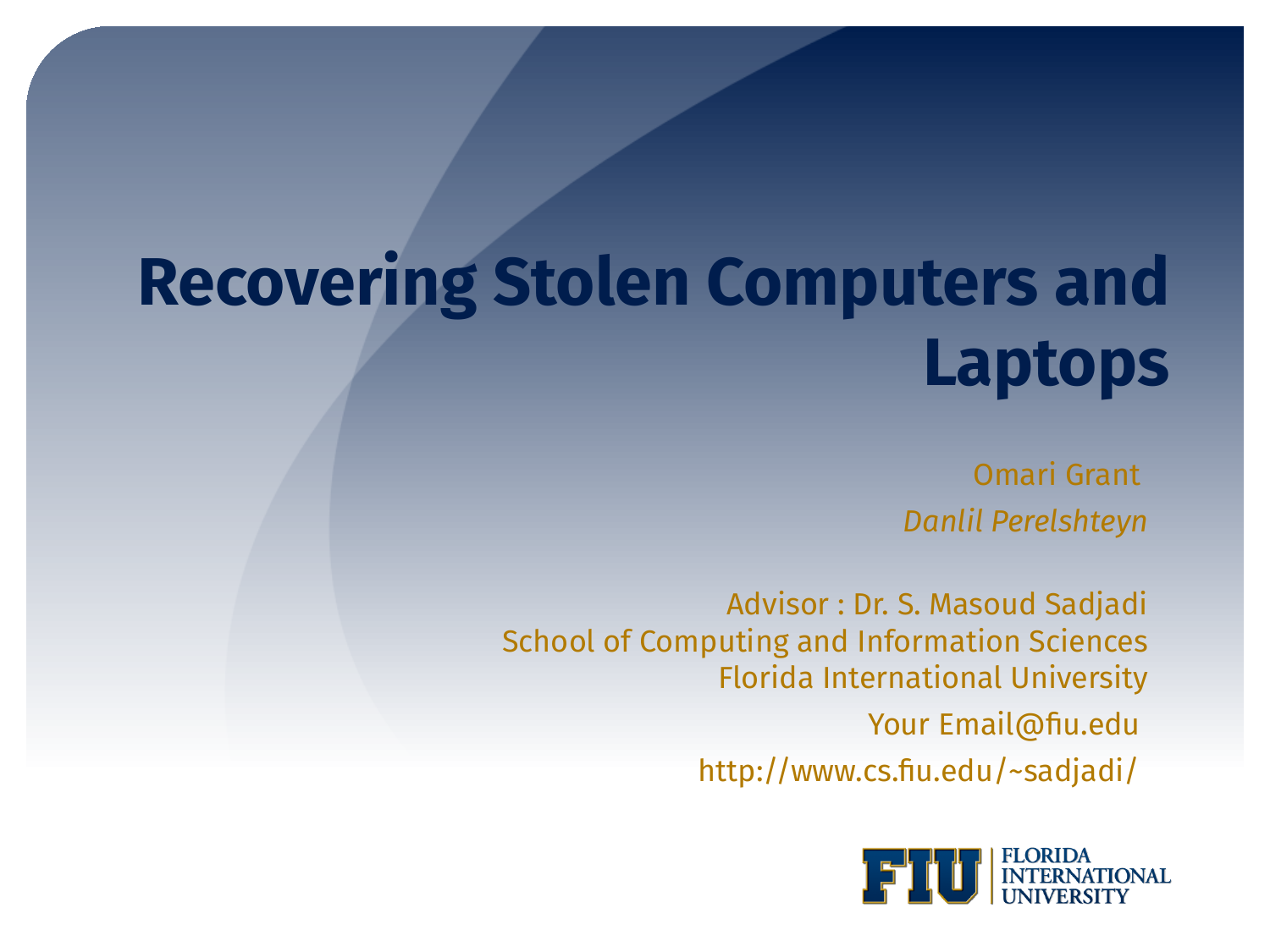

# Recovering Stolen Computers and Laptops

Omari Grant
Danlil Perelshteyn
Advisor : Dr. S. Masoud Sadjadi
School of Computing and Information Sciences
Florida International University
Your Email@fiu.edu
http://www.cs.fiu.edu/~sadjadi/